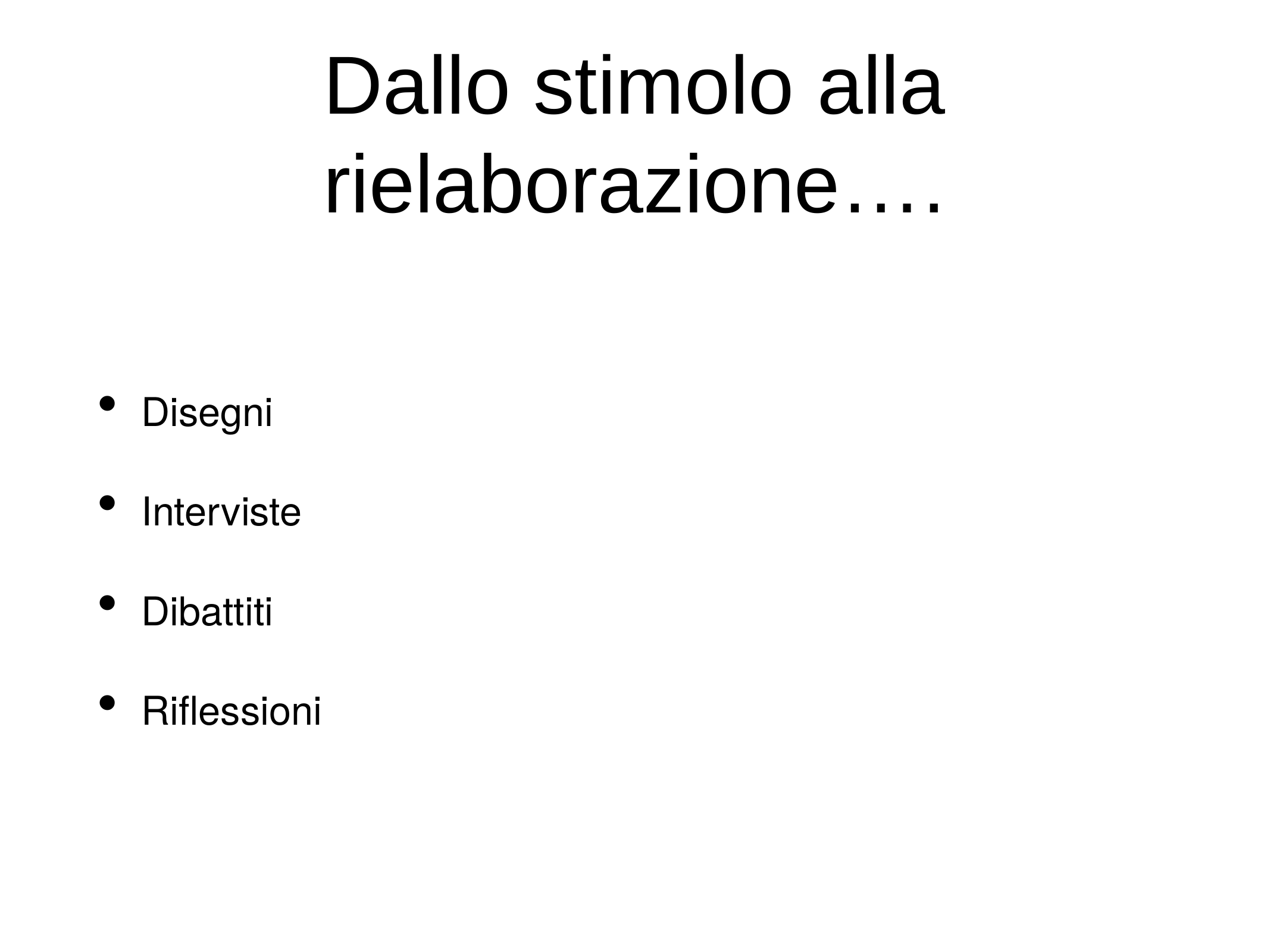

# Dallo stimolo alla rielaborazione….
Disegni
Interviste
Dibattiti
Riflessioni